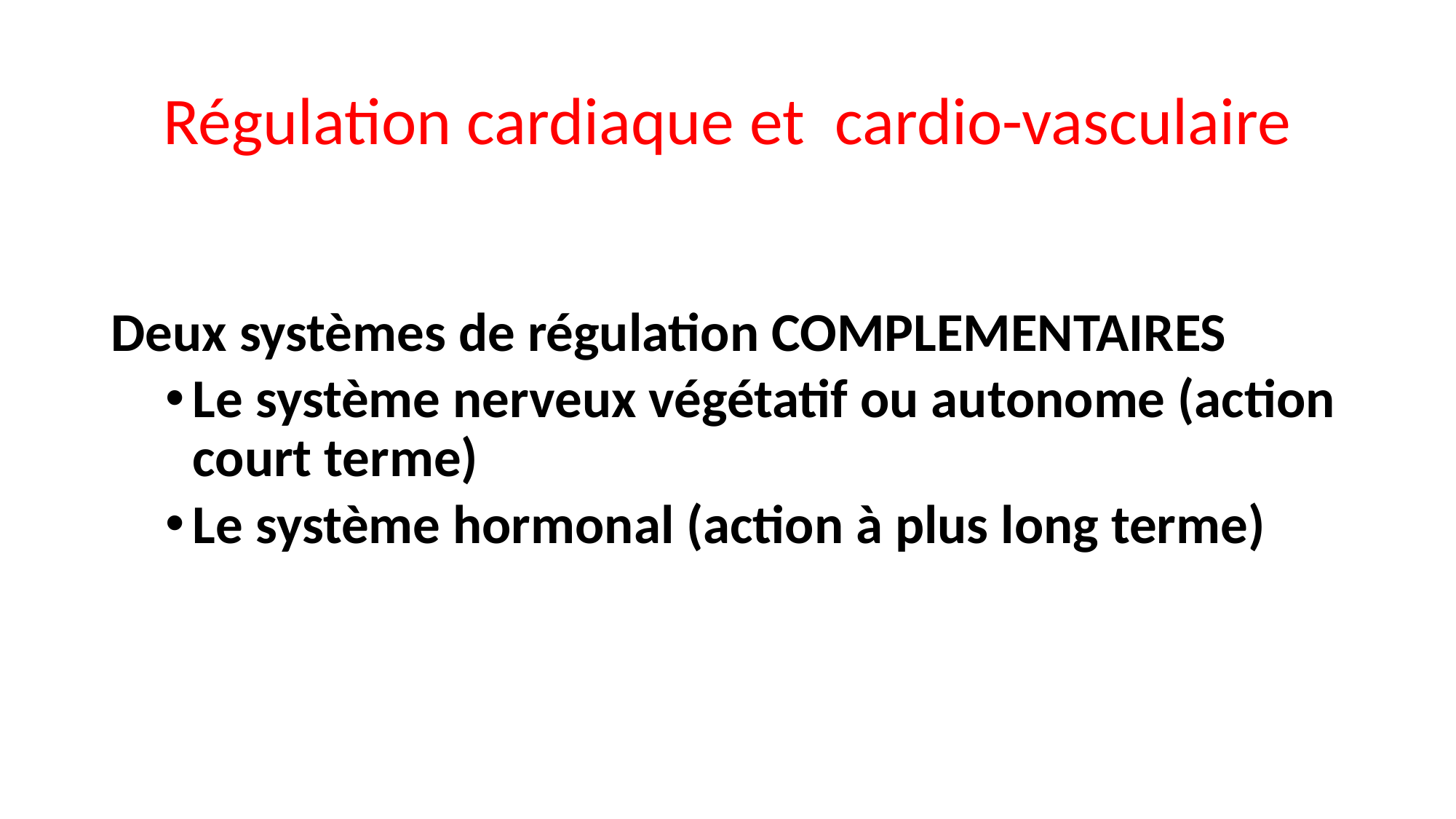

# Régulation cardiaque et  cardio-vasculaire

Deux systèmes de régulation COMPLEMENTAIRES
Le système nerveux végétatif ou autonome (action court terme)
Le système hormonal (action à plus long terme)